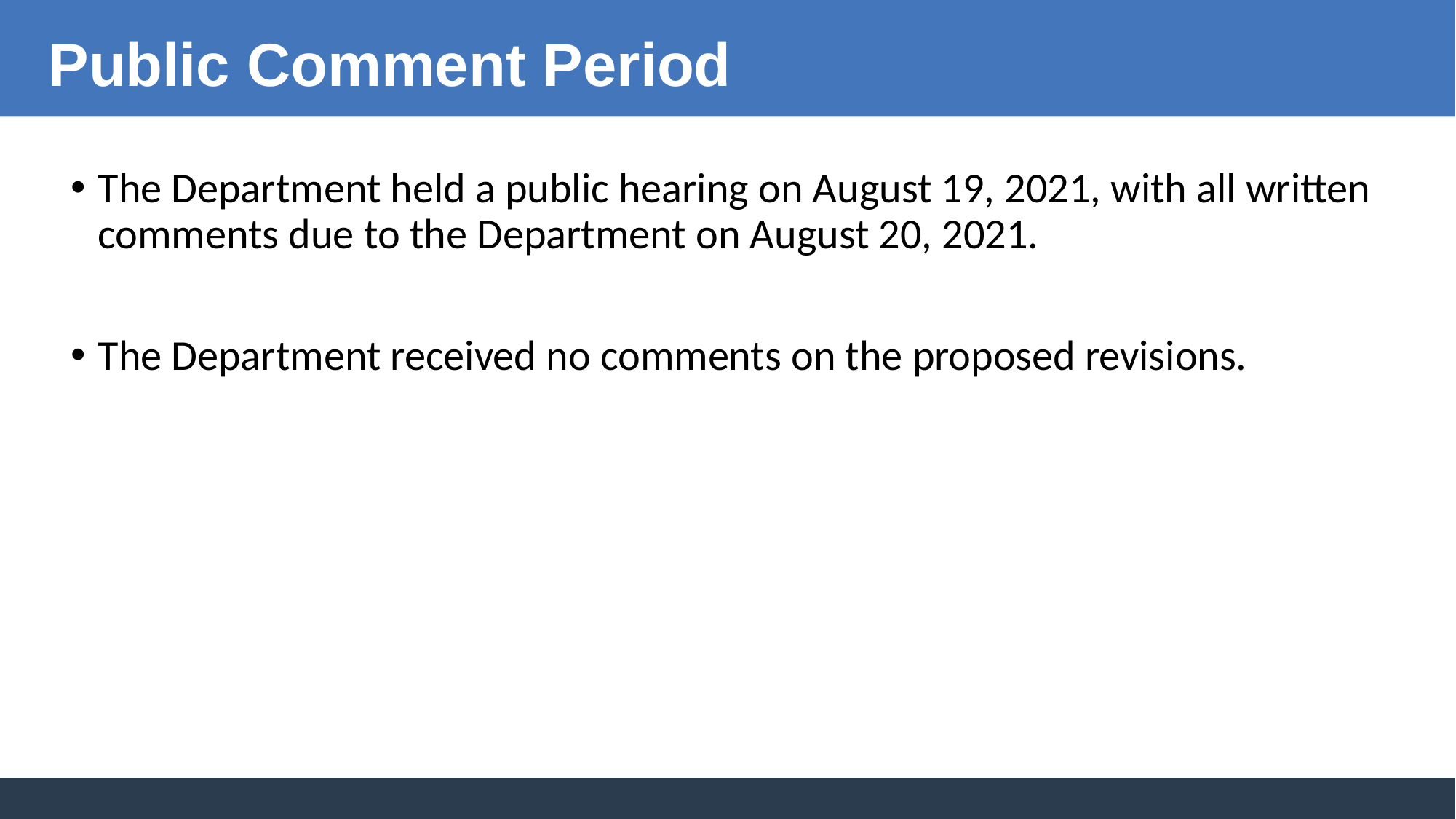

Public Comment Period
The Department held a public hearing on August 19, 2021, with all written comments due to the Department on August 20, 2021.

The Department received no comments on the proposed revisions.